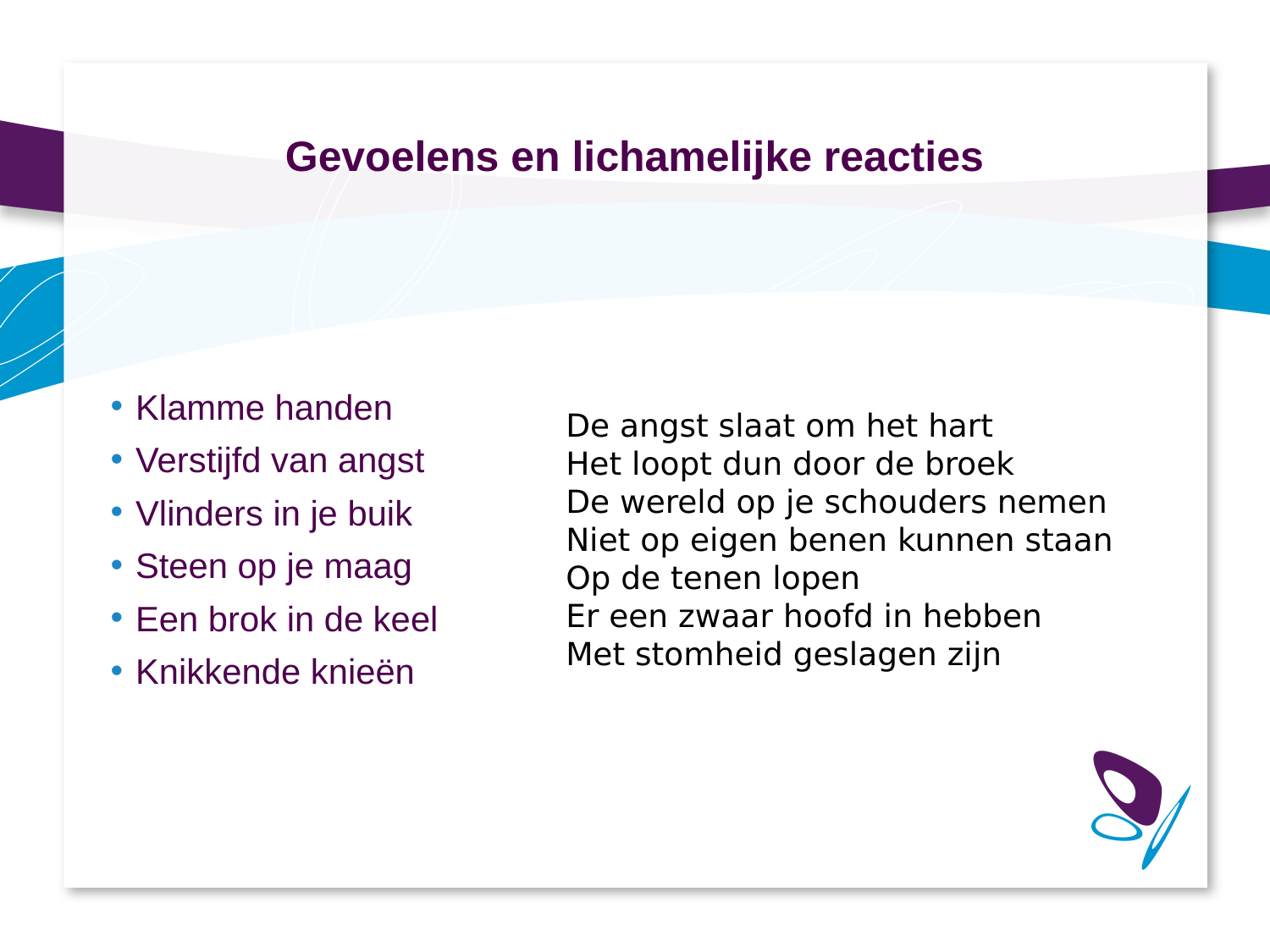

# Gevoelens en lichamelijke reacties
Klamme handen
Verstijfd van angst
Vlinders in je buik
Steen op je maag
Een brok in de keel
Knikkende knieën

De angst slaat om het hart
Het loopt dun door de broek
De wereld op je schouders nemen
Niet op eigen benen kunnen staan
Op de tenen lopen
Er een zwaar hoofd in hebben
Met stomheid geslagen zijn